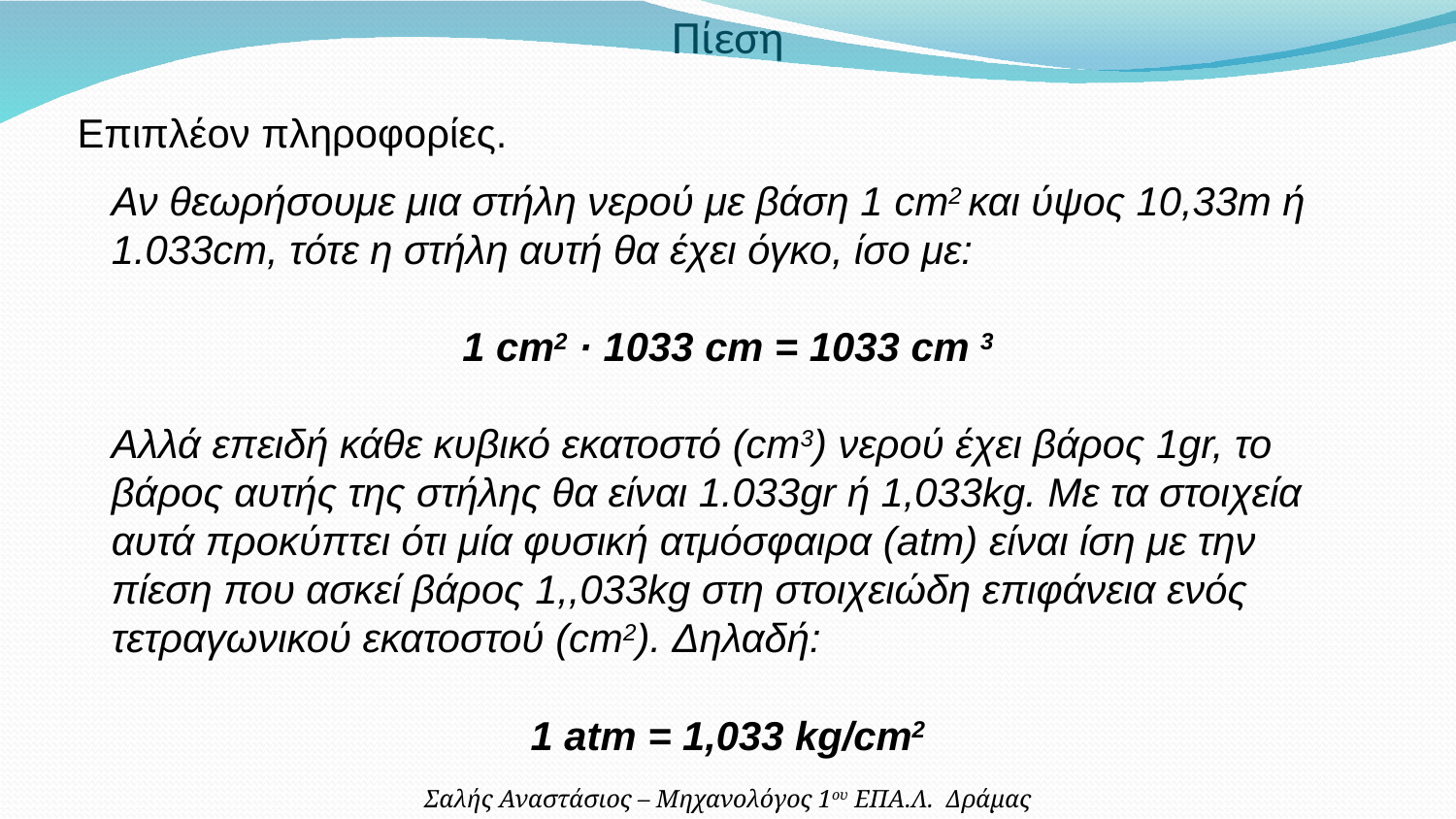

Πίεση
Επιπλέον πληροφορίες.
Αν θεωρήσουμε μια στήλη νερού με βάση 1 cm2 και ύψος 10,33m ή 1.033cm, τότε η στήλη αυτή θα έχει όγκο, ίσο με:

1 cm2 · 1033 cm = 1033 cm 3

Αλλά επειδή κάθε κυβικό εκατοστό (cm3) νερού έχει βάρος 1gr, το βάρος αυτής της στήλης θα είναι 1.033gr ή 1,033kg. Με τα στοιχεία αυτά προκύπτει ότι μία φυσική ατμόσφαιρα (atm) είναι ίση με την πίεση που ασκεί βάρος 1,,033kg στη στοιχειώδη επιφάνεια ενός τετραγωνικού εκατοστού (cm2). Δηλαδή:

1 atm = 1,033 kg/cm2